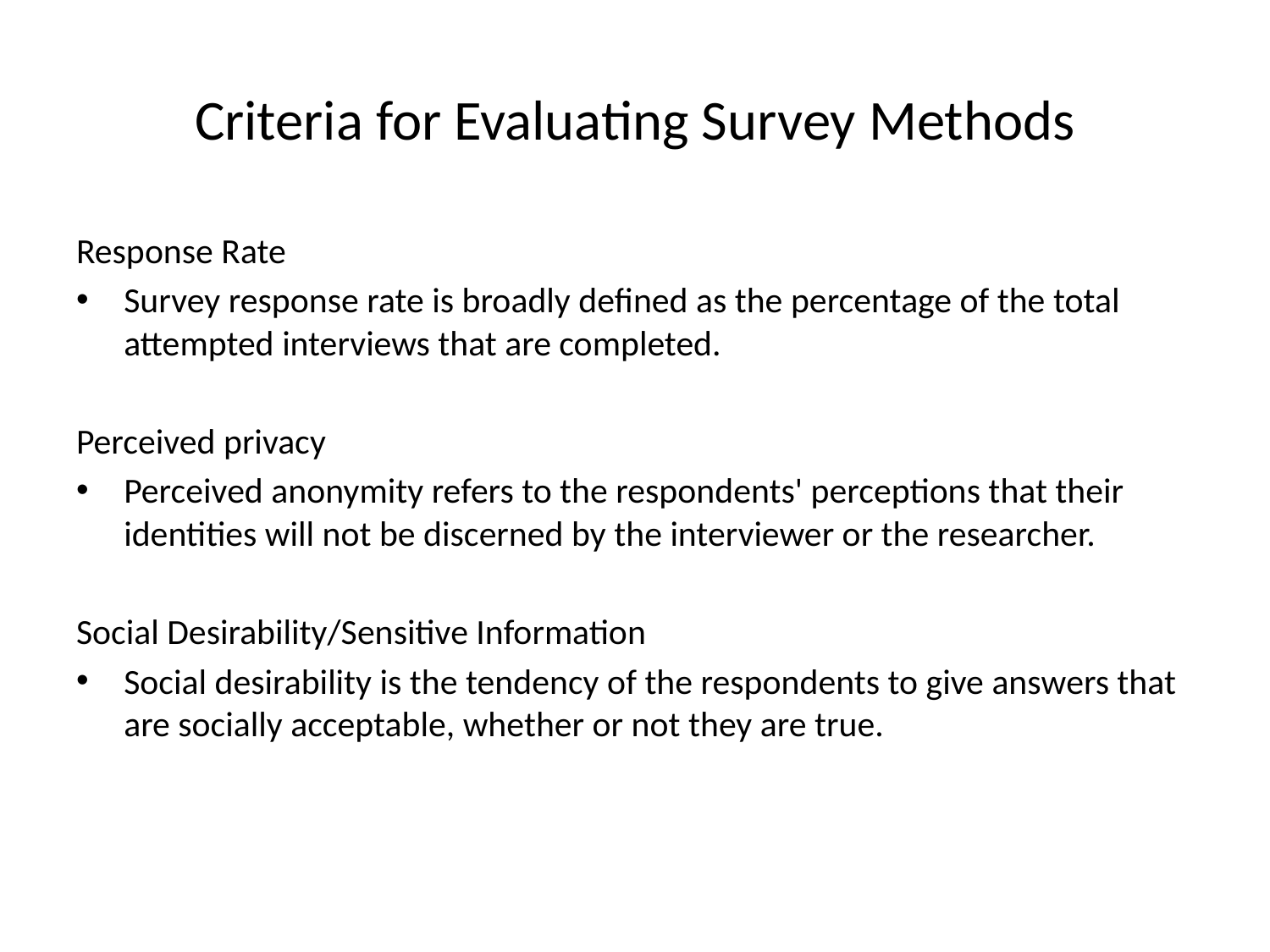

# Criteria for Evaluating Survey Methods
Response Rate
Survey response rate is broadly defined as the percentage of the total attempted interviews that are completed.

Perceived privacy
Perceived anonymity refers to the respondents' perceptions that their identities will not be discerned by the interviewer or the researcher.

Social Desirability/Sensitive Information
Social desirability is the tendency of the respondents to give answers that are socially acceptable, whether or not they are true.